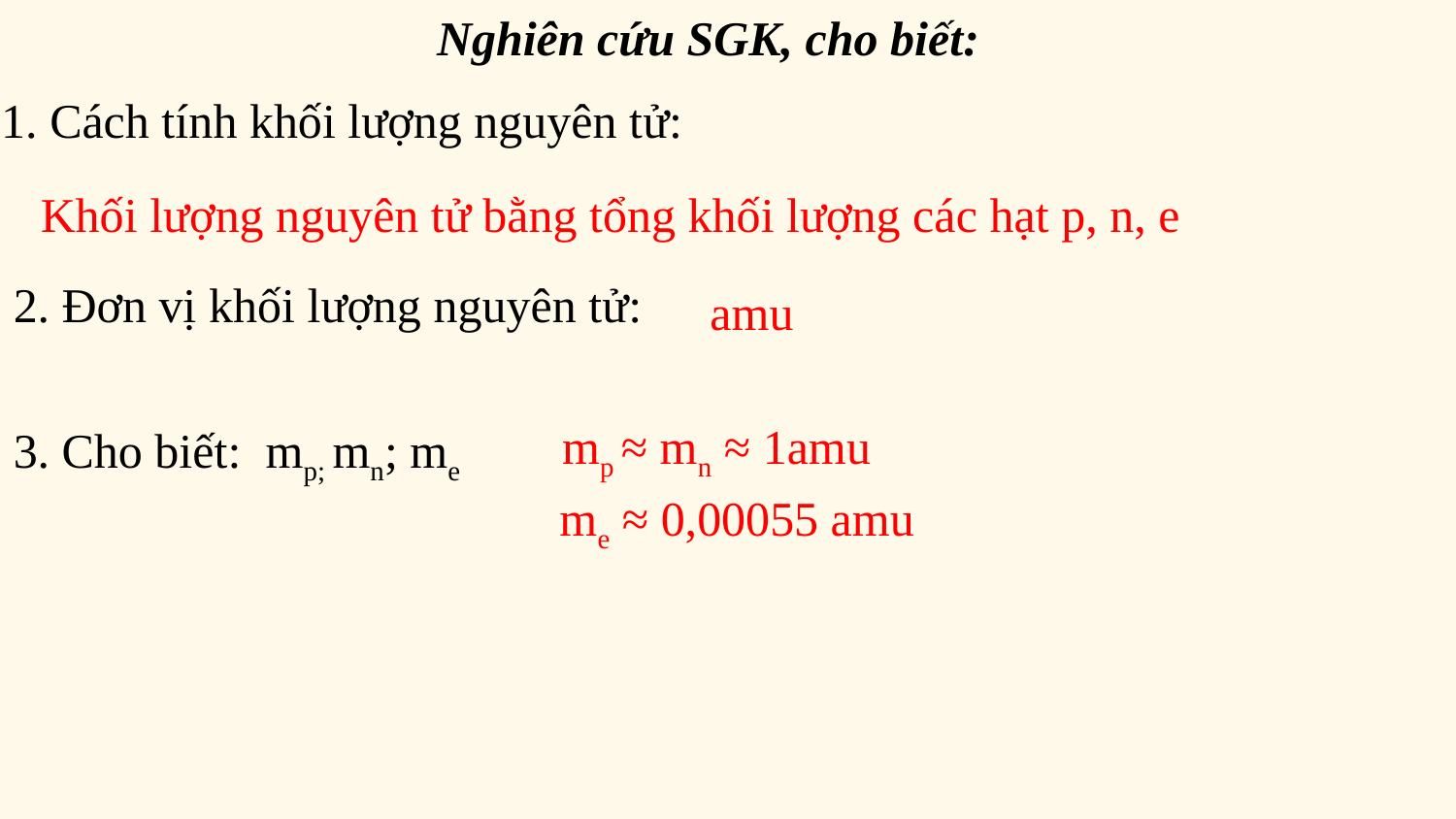

Nghiên cứu SGK, cho biết:
1. Cách tính khối lượng nguyên tử:

 2. Đơn vị khối lượng nguyên tử:

 3. Cho biết:  mp; mn; me

Khối lượng nguyên tử bằng tổng khối lượng các hạt p, n, e
amu
mp ≈ mn ≈ 1amu
me ≈ 0,00055 amu